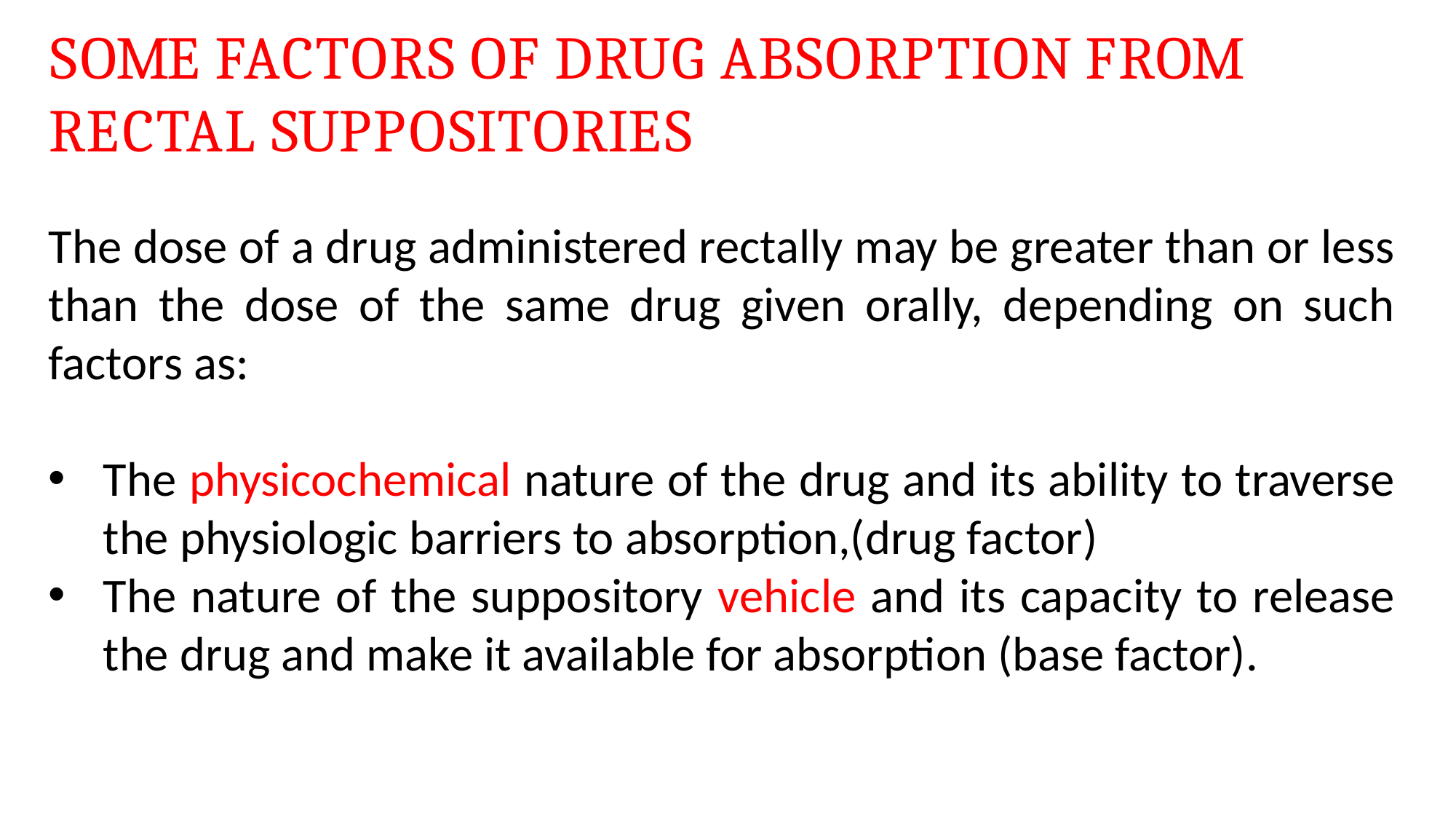

SOME FACTORS OF DRUG ABSORPTION FROM RECTAL SUPPOSITORIES

The dose of a drug administered rectally may be greater than or less than the dose of the same drug given orally, depending on such factors as:

The physicochemical nature of the drug and its ability to traverse the physiologic barriers to absorption,(drug factor)
The nature of the suppository vehicle and its capacity to release the drug and make it available for absorption (base factor).